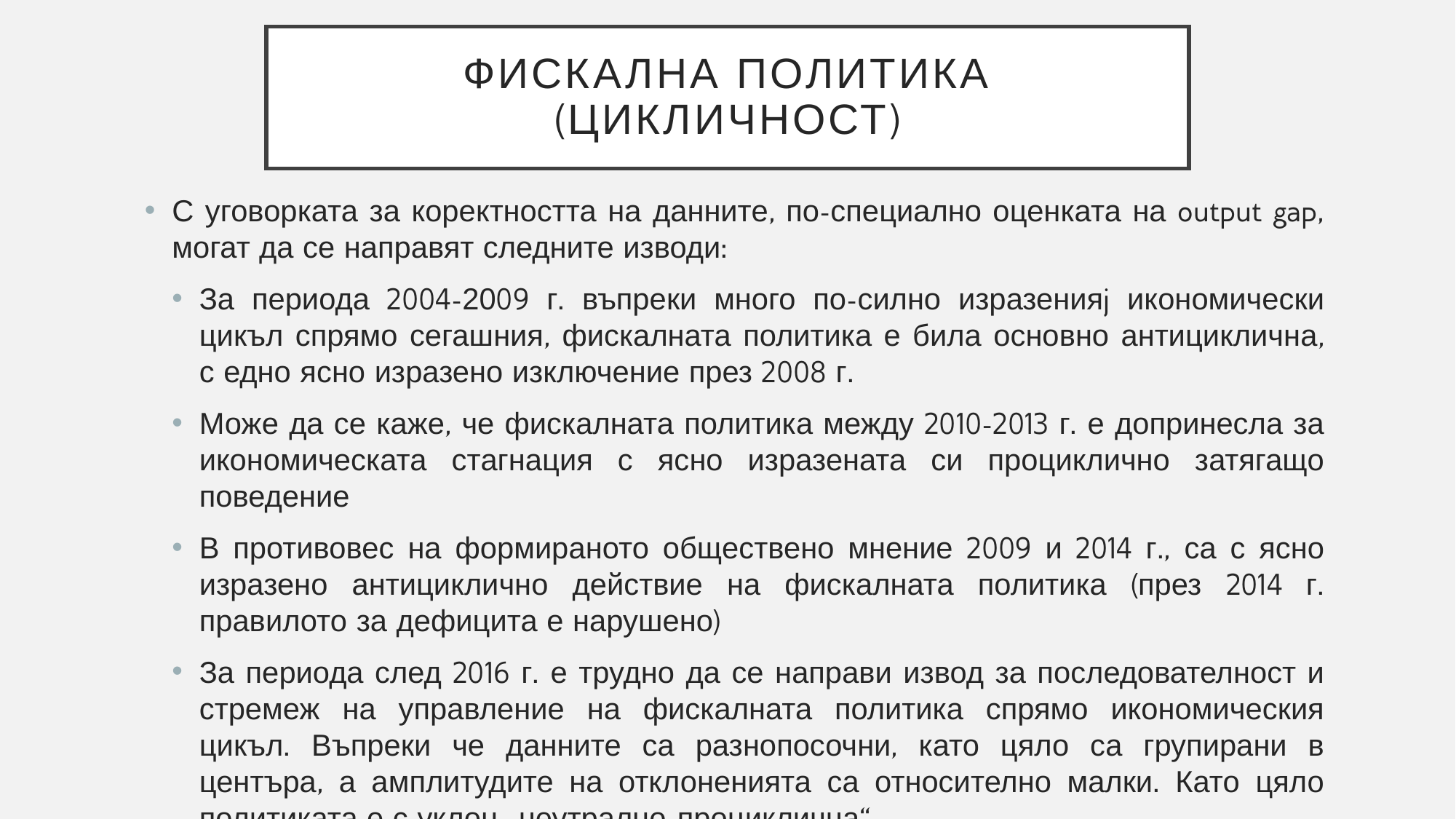

# Фискална политика (цикличност)
С уговорката за коректността на данните, по-специално оценката на output gap, могат да се направят следните изводи:
За периода 2004-2009 г. въпреки много по-силно изразенияj икономически цикъл спрямо сегашния, фискалната политика е била основно антициклична, с едно ясно изразено изключение през 2008 г.
Може да се каже, че фискалната политика между 2010-2013 г. е допринесла за икономическата стагнация с ясно изразената си проциклично затягащо поведение
В противовес на формираното обществено мнение 2009 и 2014 г., са с ясно изразено антициклично действие на фискалната политика (през 2014 г. правилото за дефицита е нарушено)
За периода след 2016 г. е трудно да се направи извод за последователност и стремеж на управление на фискалната политика спрямо икономическия цикъл. Въпреки че данните са разнопосочни, като цяло са групирани в центъра, а амплитудите на отклоненията са относително малки. Като цяло политиката е с уклон „неутрално-проциклична“.